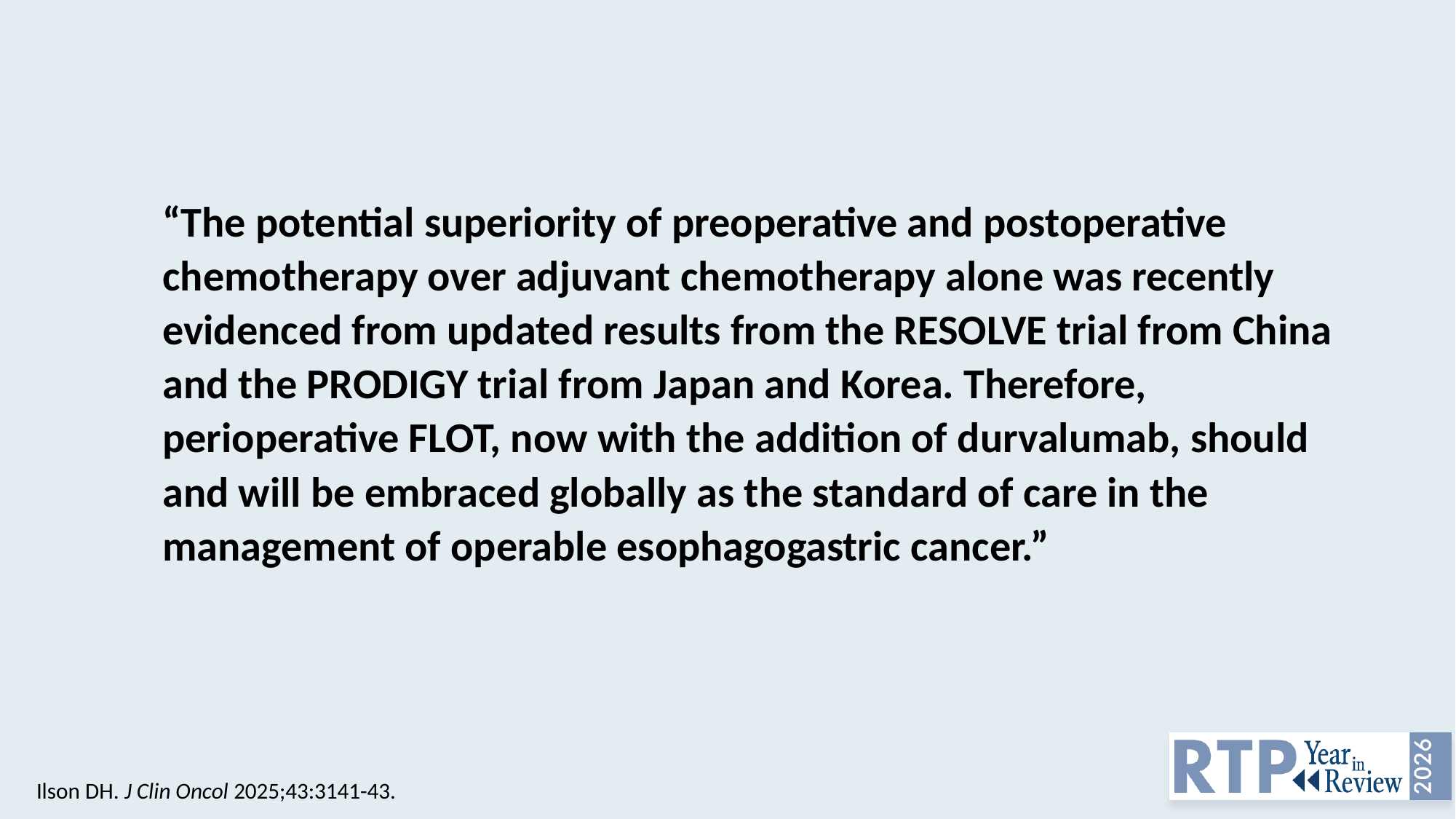

“The potential superiority of preoperative and postoperative chemotherapy over adjuvant chemotherapy alone was recently evidenced from updated results from the RESOLVE trial from China and the PRODIGY trial from Japan and Korea. Therefore, perioperative FLOT, now with the addition of durvalumab, should and will be embraced globally as the standard of care in the management of operable esophagogastric cancer.”
Ilson DH. J Clin Oncol 2025;43:3141-43.